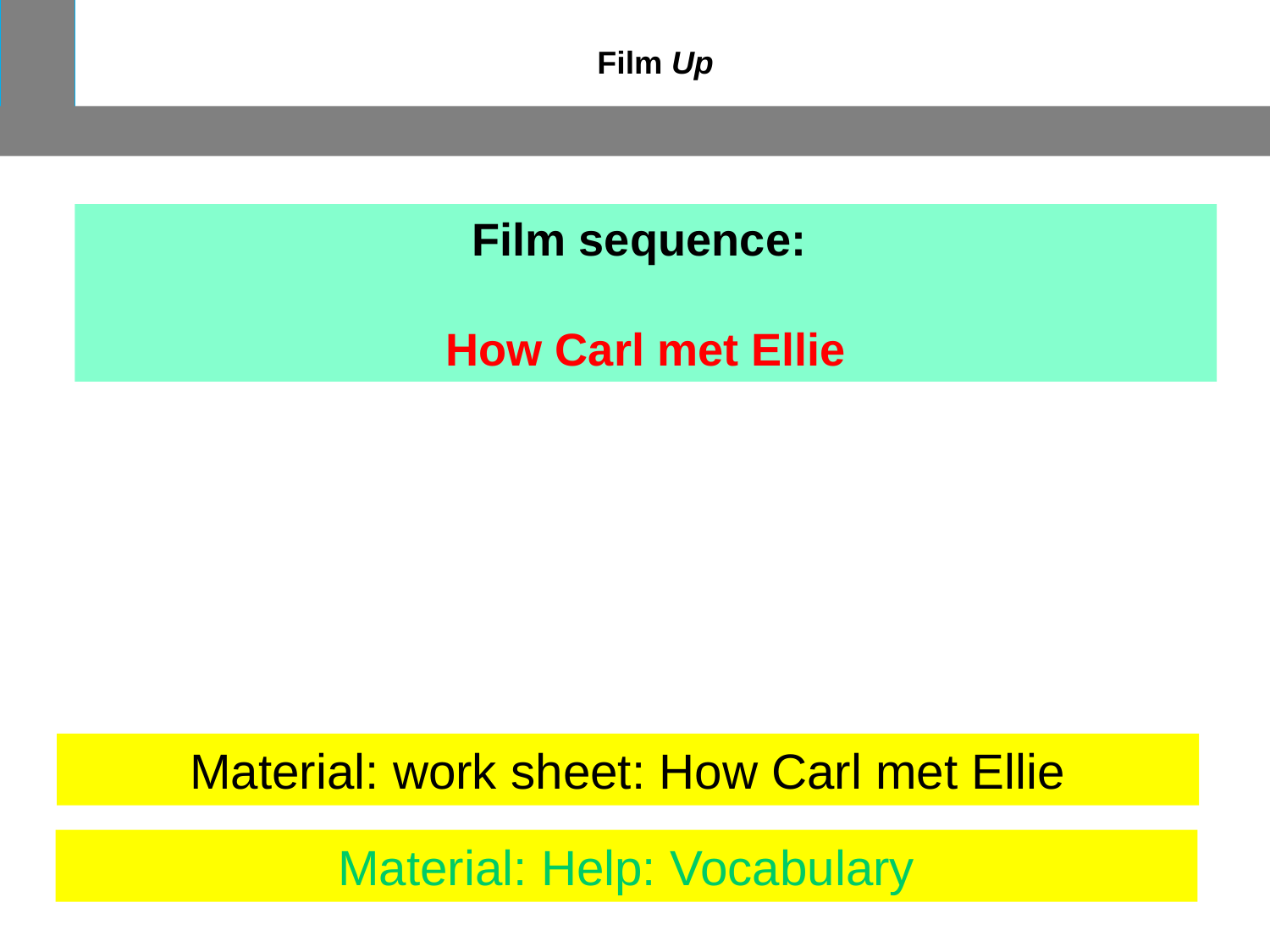

Film Up

Film sequence:

How Carl met Ellie
Material: work sheet: How Carl met Ellie
Material: Help: Vocabulary